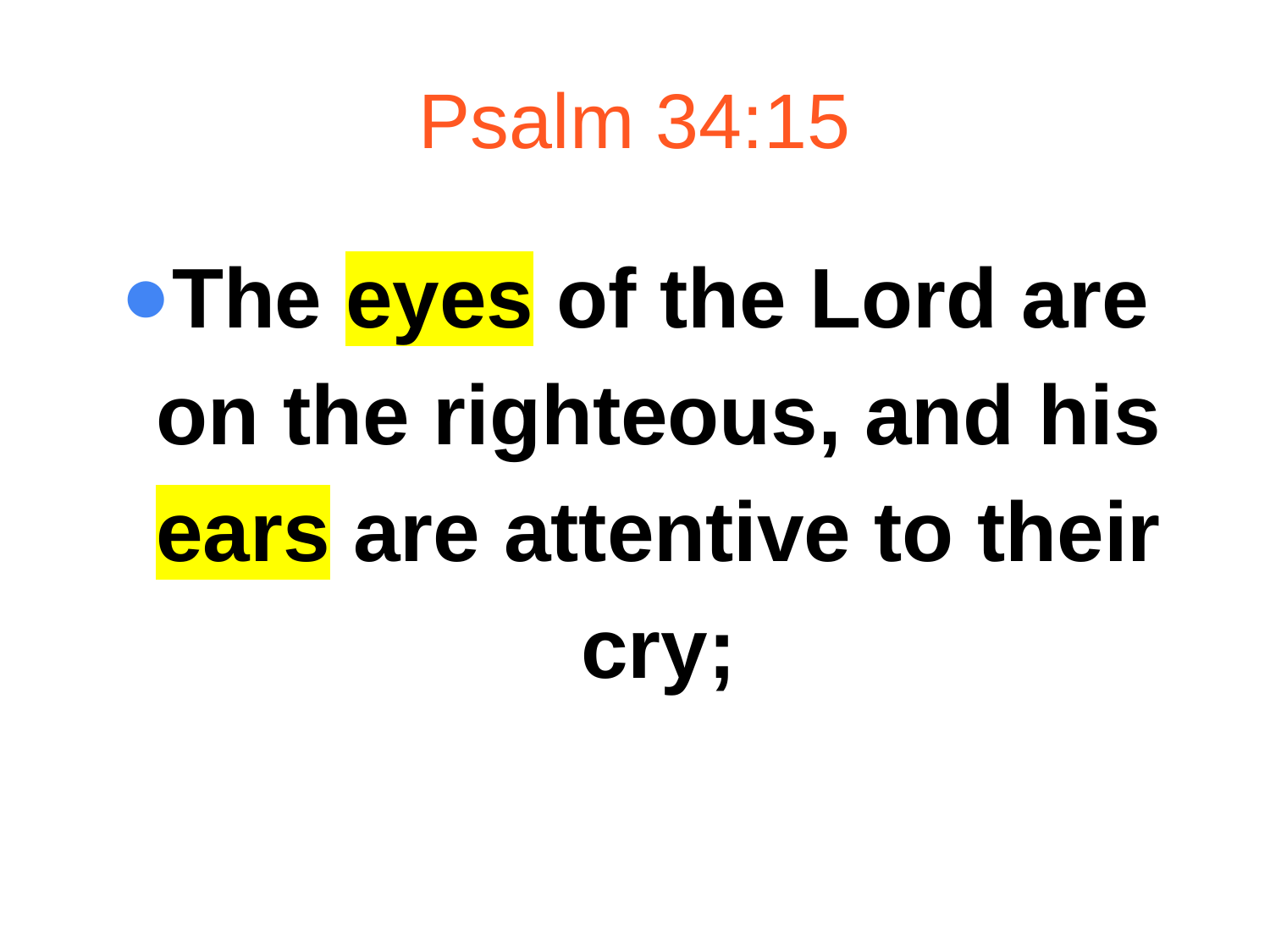

# Psalm 34:15
The eyes of the Lord are on the righteous, and his ears are attentive to their cry;